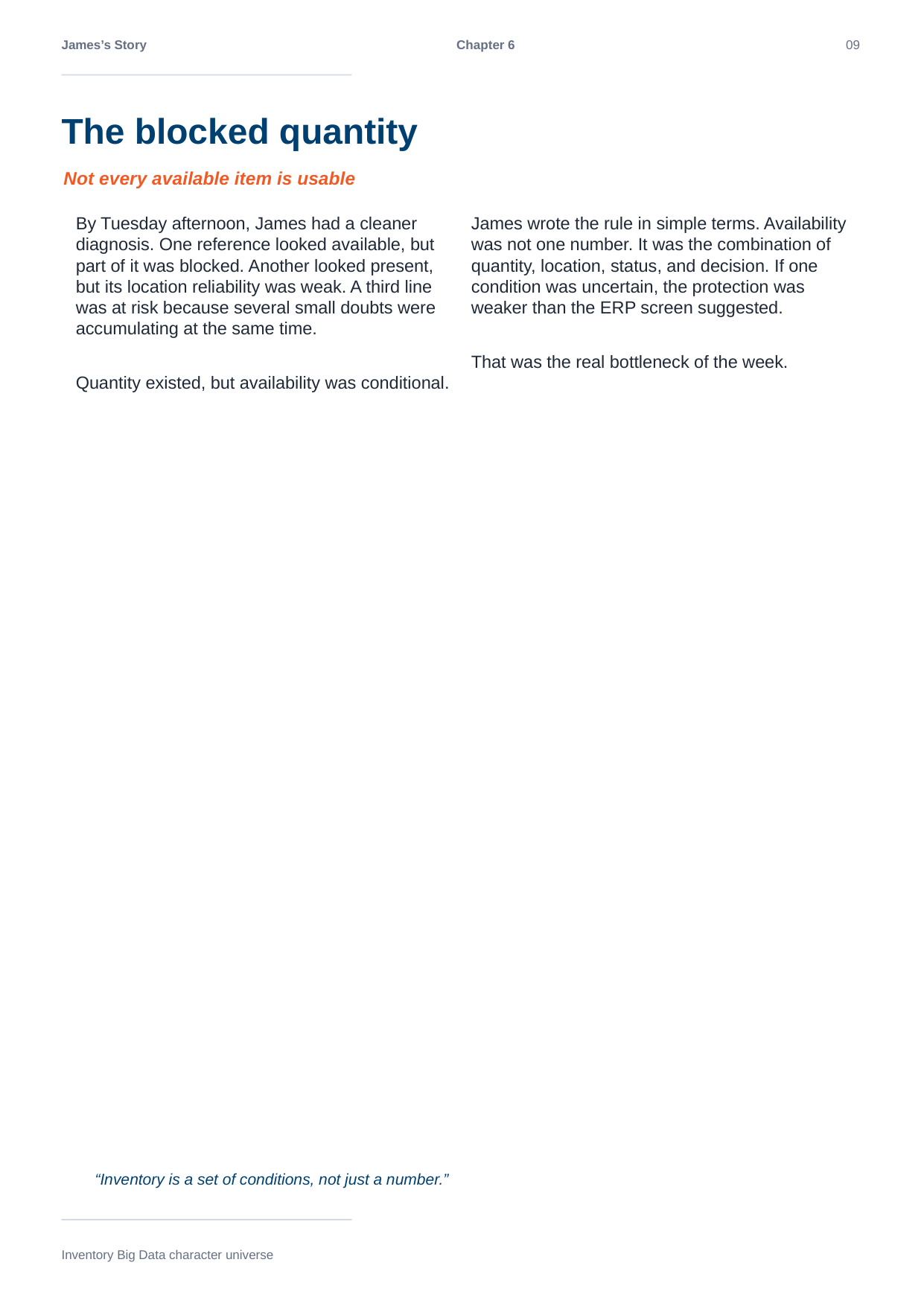

James’s Story
Chapter 6
09

The blocked quantity
Not every available item is usable
By Tuesday afternoon, James had a cleaner diagnosis. One reference looked available, but part of it was blocked. Another looked present, but its location reliability was weak. A third line was at risk because several small doubts were accumulating at the same time.

Quantity existed, but availability was conditional.
James wrote the rule in simple terms. Availability was not one number. It was the combination of quantity, location, status, and decision. If one condition was uncertain, the protection was weaker than the ERP screen suggested.

That was the real bottleneck of the week.
“Inventory is a set of conditions, not just a number.”

Inventory Big Data character universe